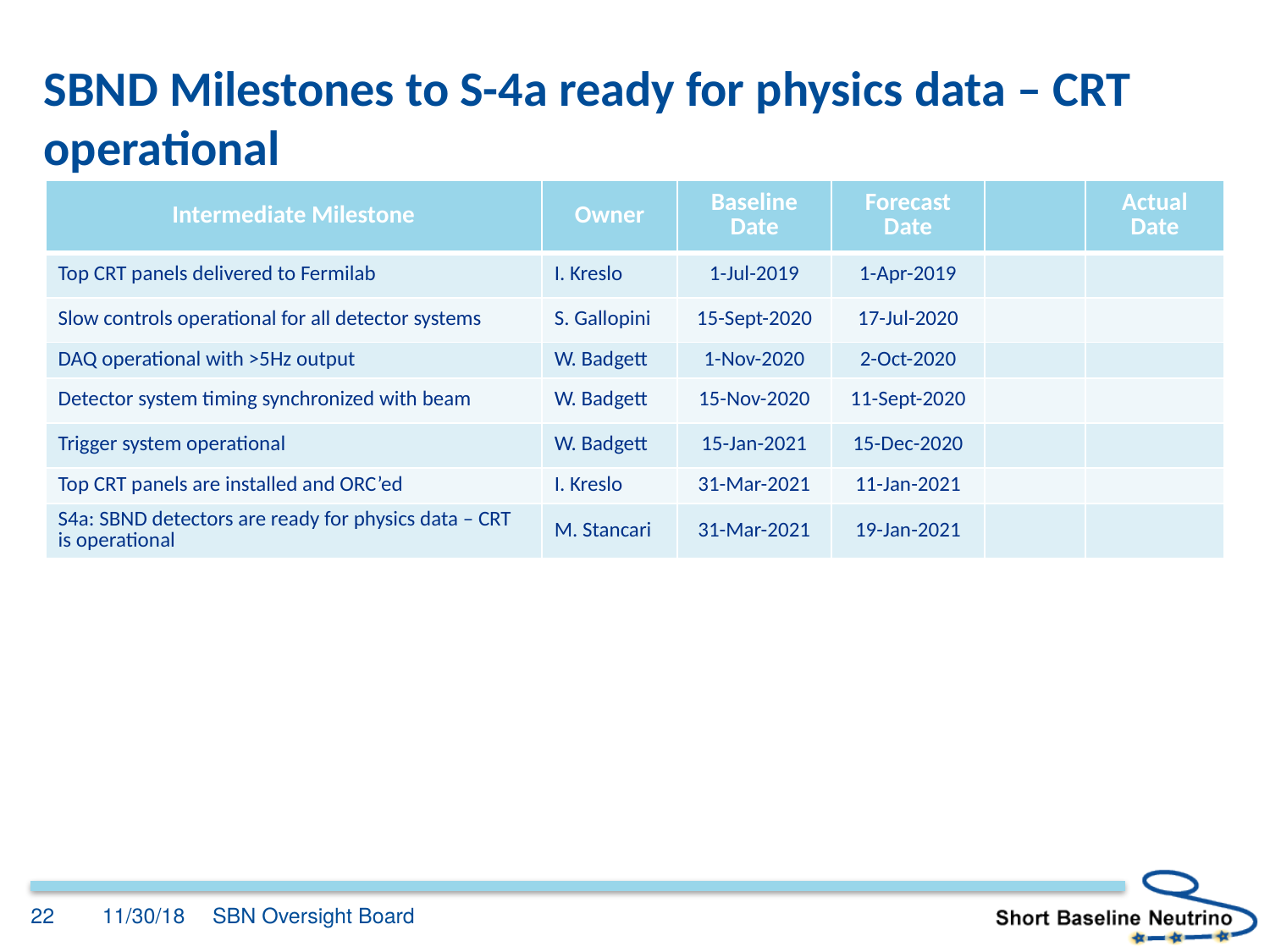

# SBND Milestones to S-4a ready for physics data – CRT operational
| Intermediate Milestone | Owner | Baseline Date | Forecast Date |  | Actual Date |
| --- | --- | --- | --- | --- | --- |
| Top CRT panels delivered to Fermilab | I. Kreslo | 1-Jul-2019 | 1-Apr-2019 |  |  |
| Slow controls operational for all detector systems | S. Gallopini | 15-Sept-2020 | 17-Jul-2020 |  |  |
| DAQ operational with >5Hz output | W. Badgett | 1-Nov-2020 | 2-Oct-2020 |  |  |
| Detector system timing synchronized with beam | W. Badgett | 15-Nov-2020 | 11-Sept-2020 |  |  |
| Trigger system operational | W. Badgett | 15-Jan-2021 | 15-Dec-2020 |  |  |
| Top CRT panels are installed and ORC’ed | I. Kreslo | 31-Mar-2021 | 11-Jan-2021 |  |  |
| S4a: SBND detectors are ready for physics data – CRT is operational | M. Stancari | 31-Mar-2021 | 19-Jan-2021 |  |  |
22
11/30/18
SBN Oversight Board